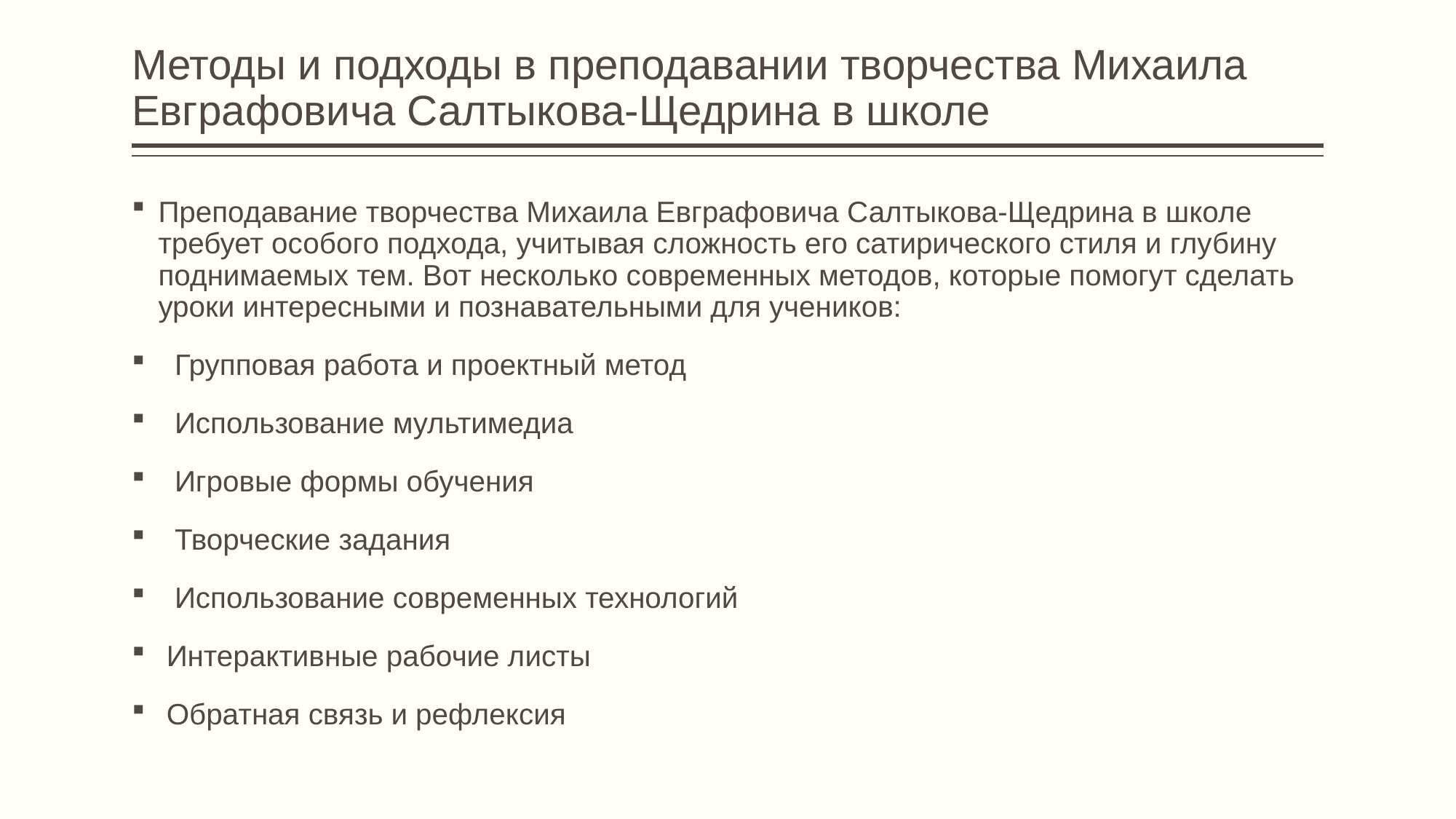

# Методы и подходы в преподавании творчества Михаила Евграфовича Салтыкова-Щедрина в школе
Преподавание творчества Михаила Евграфовича Салтыкова-Щедрина в школе требует особого подхода, учитывая сложность его сатирического стиля и глубину поднимаемых тем. Вот несколько современных методов, которые помогут сделать уроки интересными и познавательными для учеников:
  Групповая работа и проектный метод
  Использование мультимедиа
  Игровые формы обучения
  Творческие задания
  Использование современных технологий
 Интерактивные рабочие листы
 Обратная связь и рефлексия